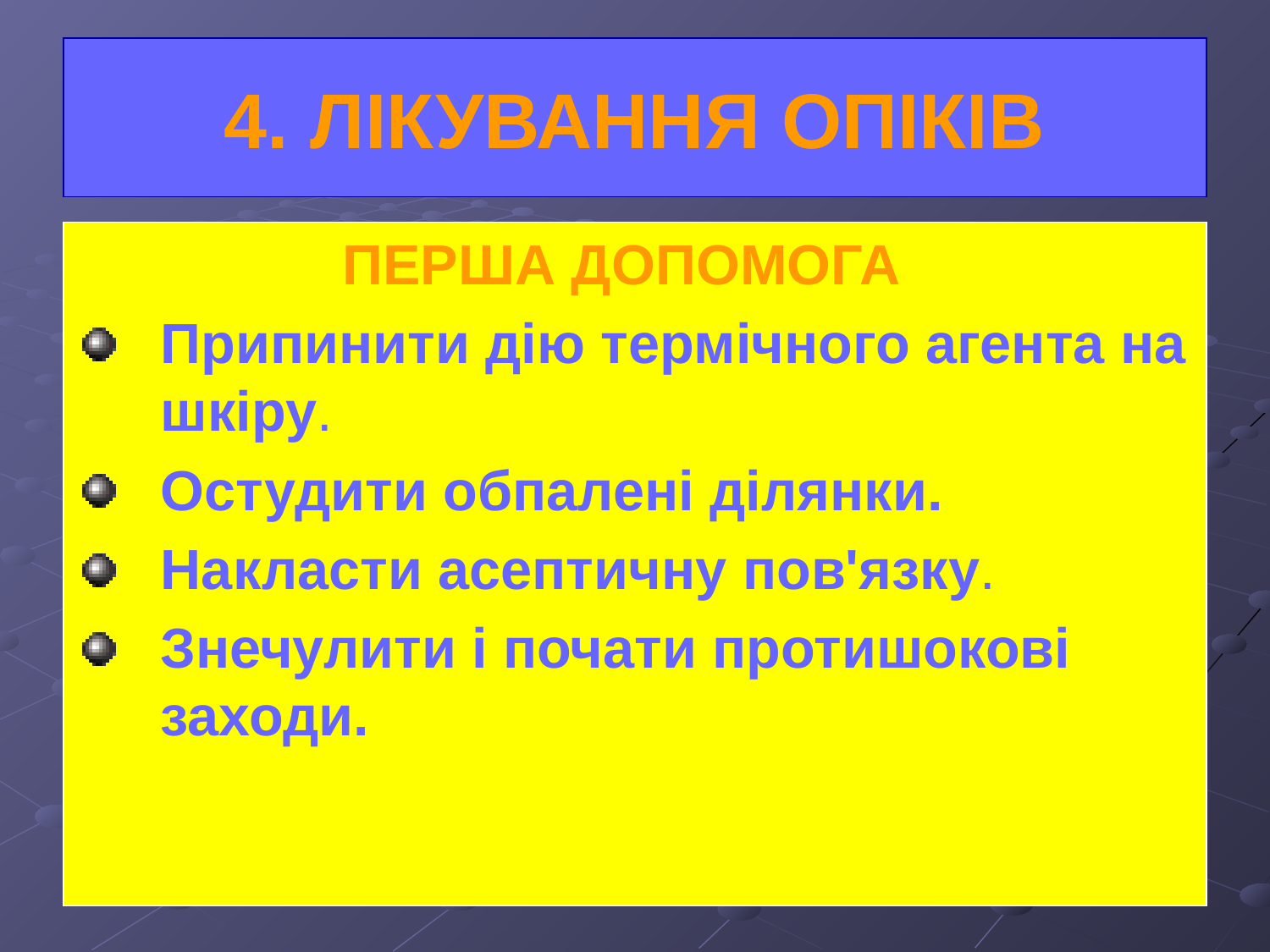

# 4. ЛІКУВАННЯ ОПІКІВ
                 ПЕРША ДОПОМОГА
Припинити дію термічного агента на шкіру.
Остудити обпалені ділянки.
Накласти асептичну пов'язку.
Знечулити і почати протишокові заходи.